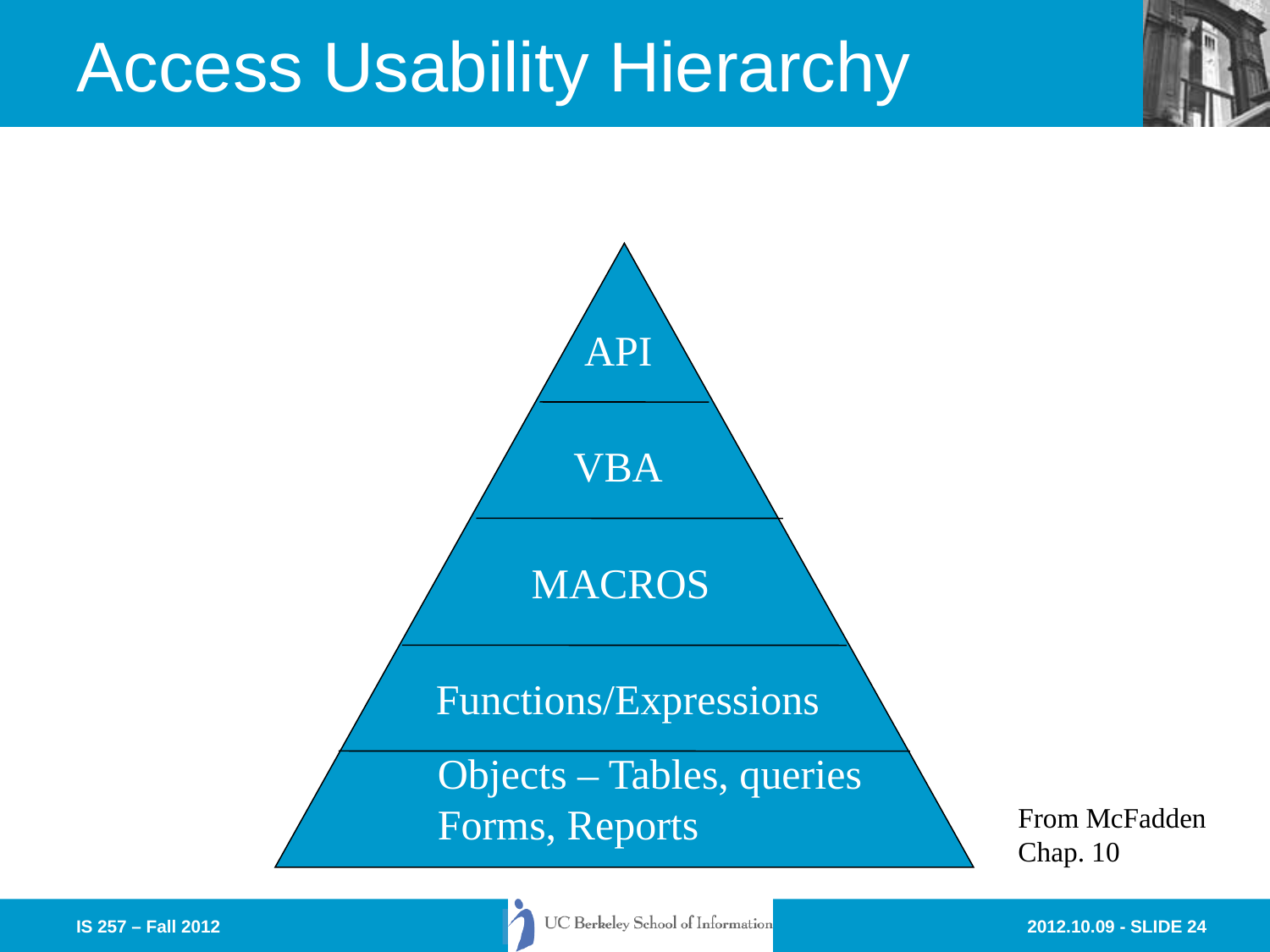

# Access Usability Hierarchy

API

VBA

MACROS

Functions/Expressions
Objects – Tables, queries
Forms, Reports

From McFadden
Chap. 10
IS 257 – Fall 2012